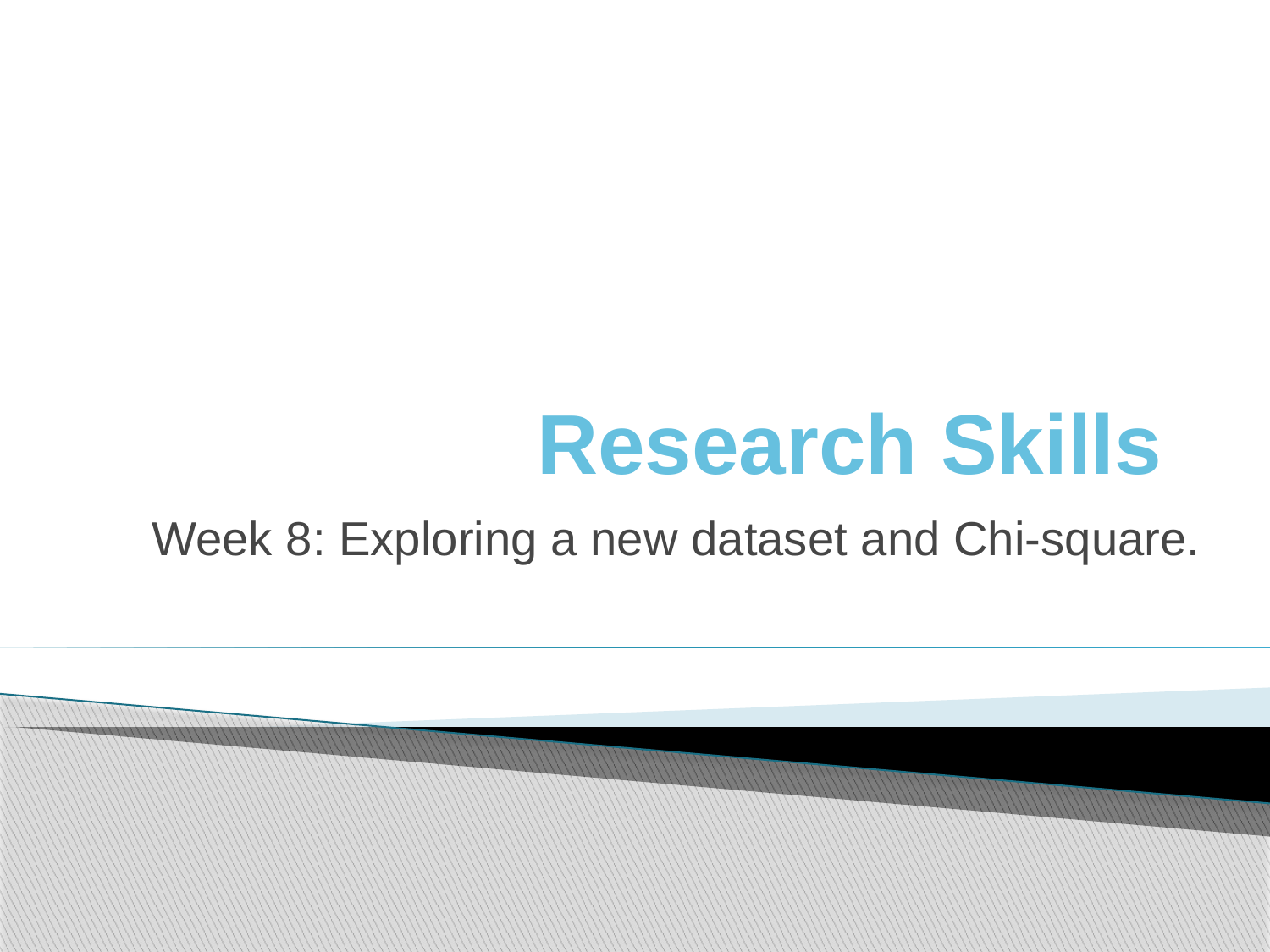

# Research Skills
Week 8: Exploring a new dataset and Chi-square.